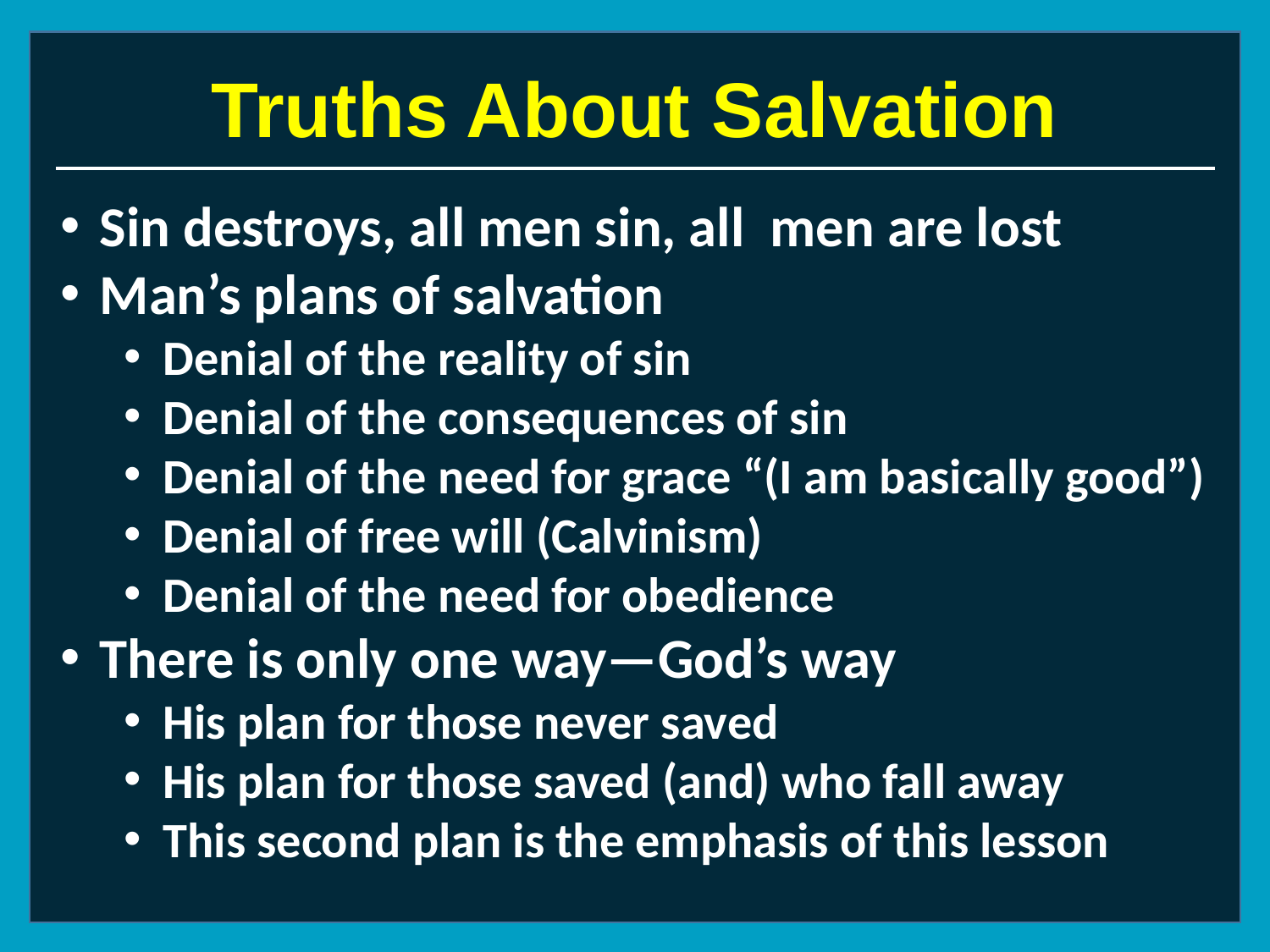

# Truths About Salvation
Sin destroys, all men sin, all  men are lost
Man’s plans of salvation
Denial of the reality of sin
Denial of the consequences of sin
Denial of the need for grace “(I am basically good”)
Denial of free will (Calvinism)
Denial of the need for obedience
There is only one way—God’s way
His plan for those never saved
His plan for those saved (and) who fall away
This second plan is the emphasis of this lesson